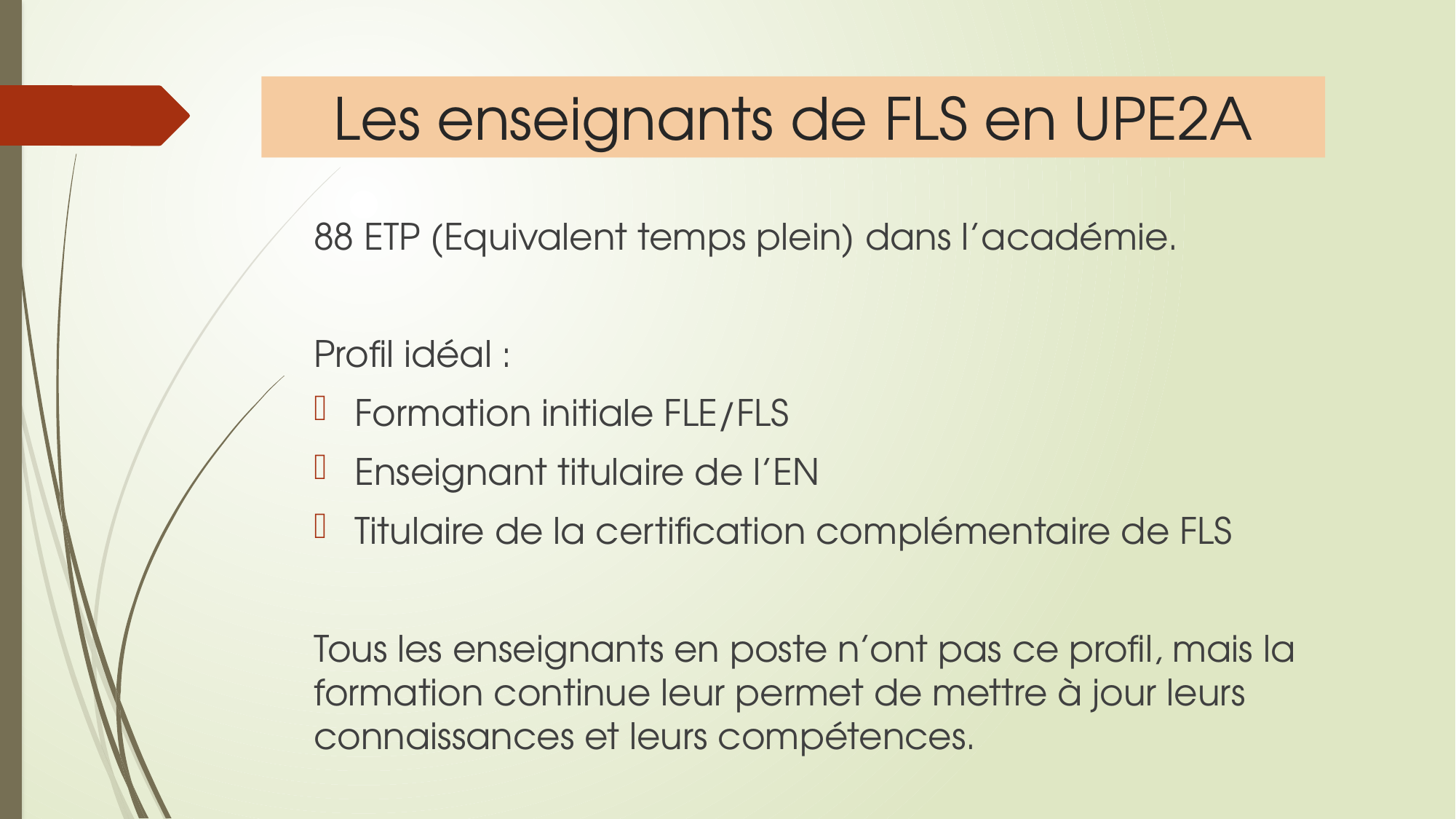

Les enseignants de FLS en UPE2A
88 ETP (Equivalent temps plein) dans l’académie.

Profil idéal :
Formation initiale FLE/FLS
Enseignant titulaire de l’EN
Titulaire de la certification complémentaire de FLS

Tous les enseignants en poste n’ont pas ce profil, mais la formation continue leur permet de mettre à jour leurs connaissances et leurs compétences.